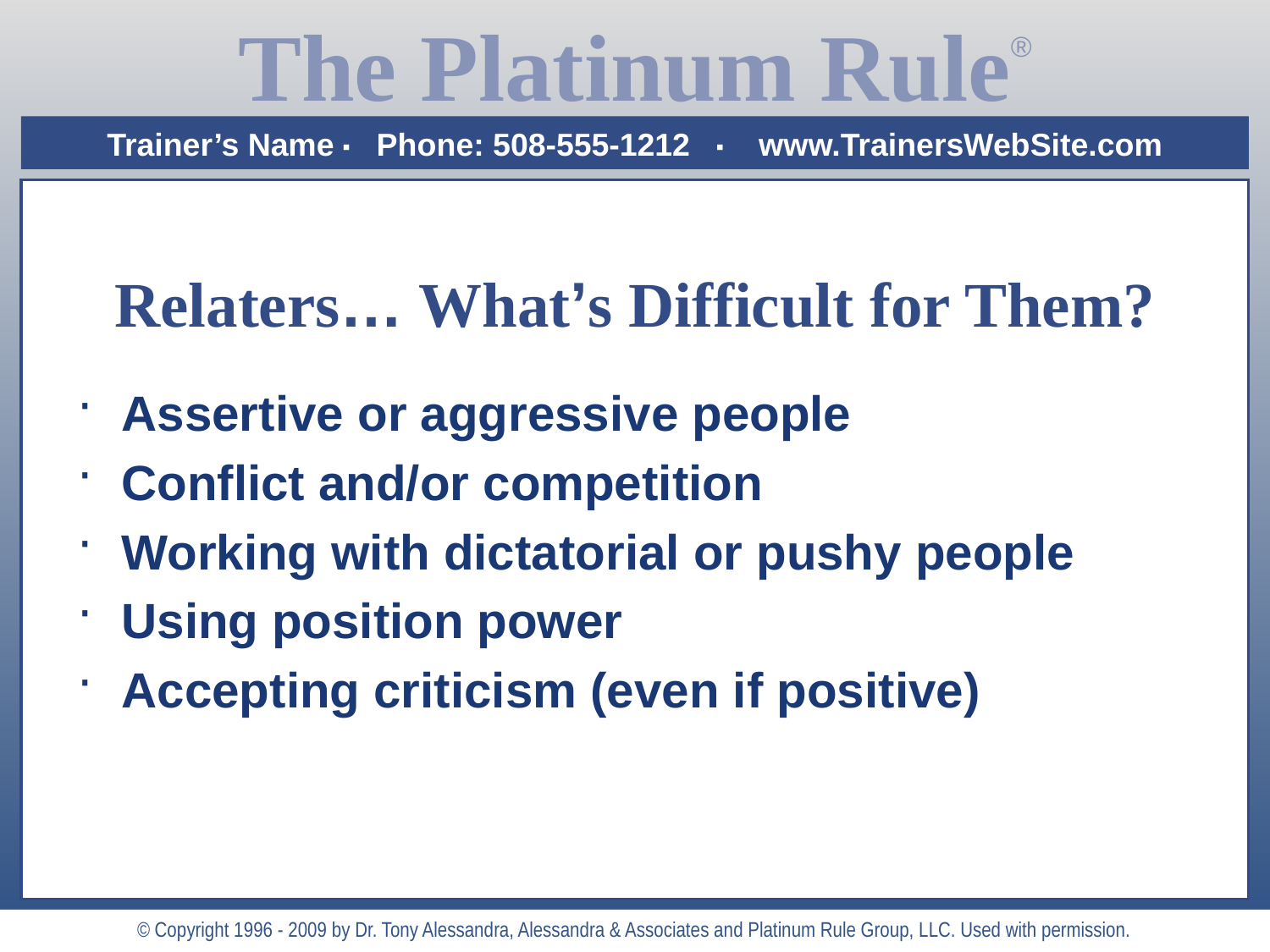

# Relaters… What’s Difficult for Them?

 Assertive or aggressive people
 Conflict and/or competition
 Working with dictatorial or pushy people
 Using position power
 Accepting criticism (even if positive)

© Copyright 1996 - 2009 by Dr. Tony Alessandra, Alessandra & Associates and Platinum Rule Group, LLC. Used with permission.